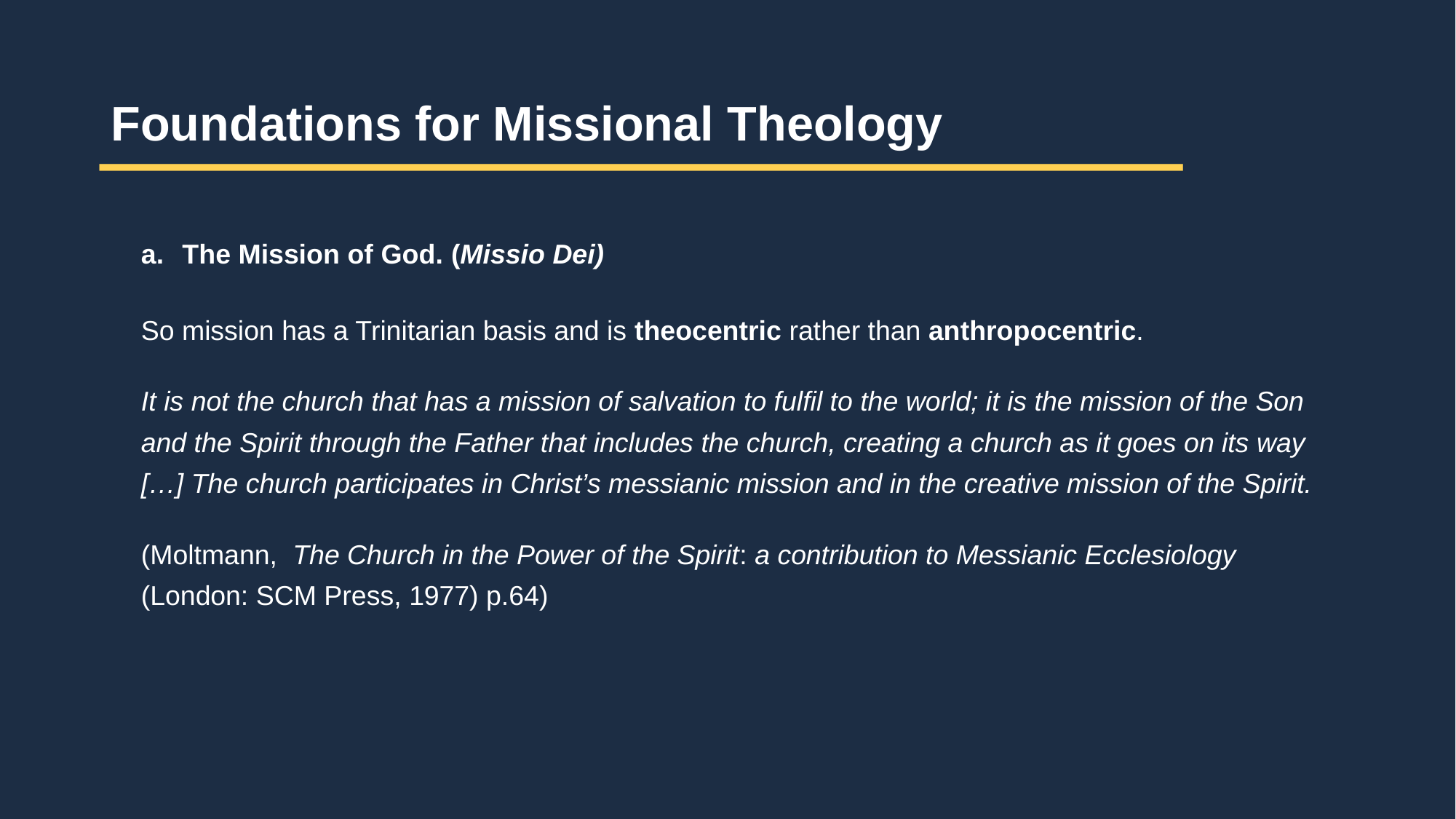

Foundations for Missional Theology
The Mission of God. (Missio Dei)
So mission has a Trinitarian basis and is theocentric rather than anthropocentric.
It is not the church that has a mission of salvation to fulfil to the world; it is the mission of the Son and the Spirit through the Father that includes the church, creating a church as it goes on its way […] The church participates in Christ’s messianic mission and in the creative mission of the Spirit.
(Moltmann,  The Church in the Power of the Spirit: a contribution to Messianic Ecclesiology (London: SCM Press, 1977) p.64)